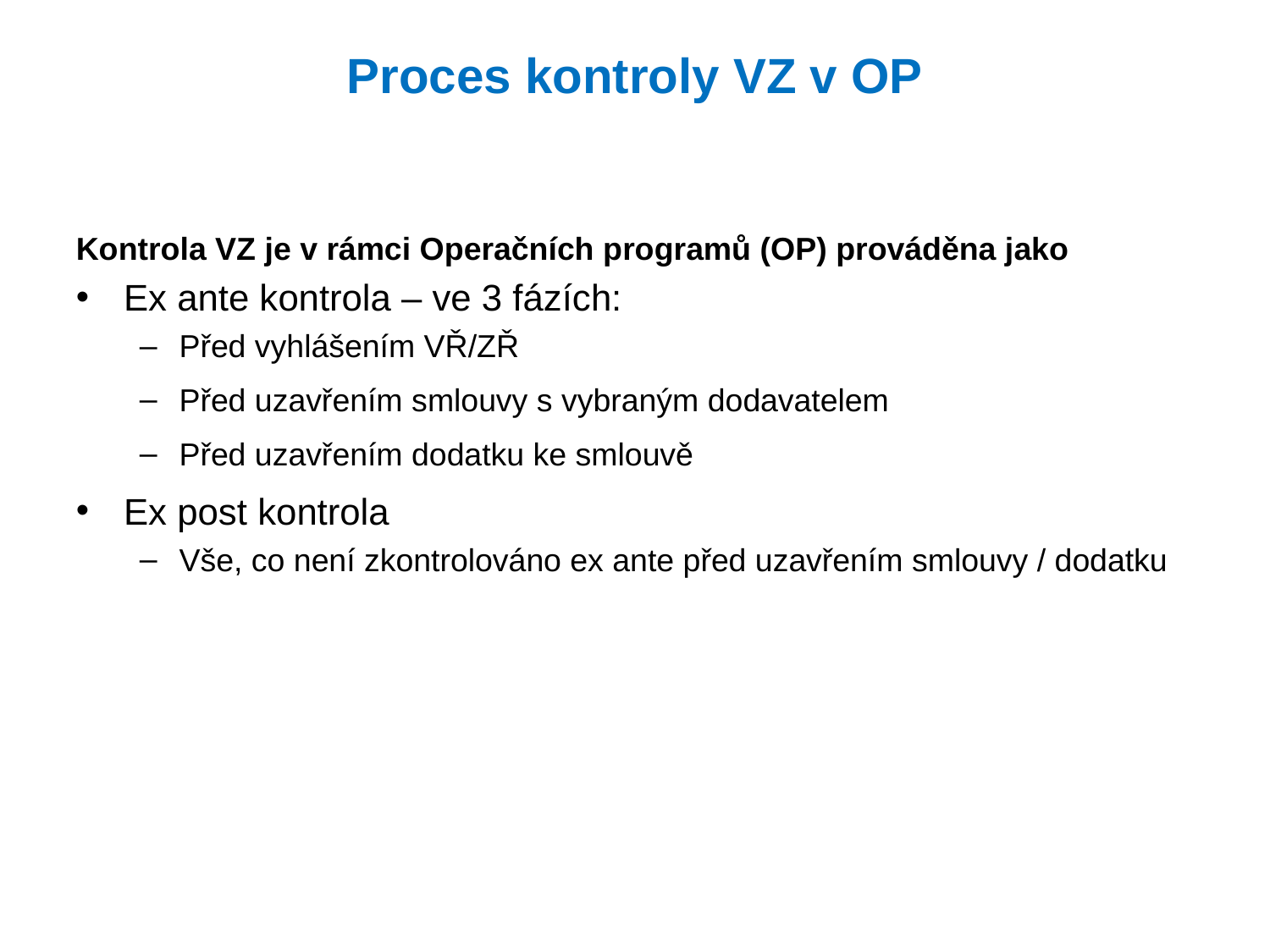

# Proces kontroly VZ v OP
Kontrola VZ je v rámci Operačních programů (OP) prováděna jako
Ex ante kontrola – ve 3 fázích:
Před vyhlášením VŘ/ZŘ
Před uzavřením smlouvy s vybraným dodavatelem
Před uzavřením dodatku ke smlouvě
Ex post kontrola
Vše, co není zkontrolováno ex ante před uzavřením smlouvy / dodatku
8